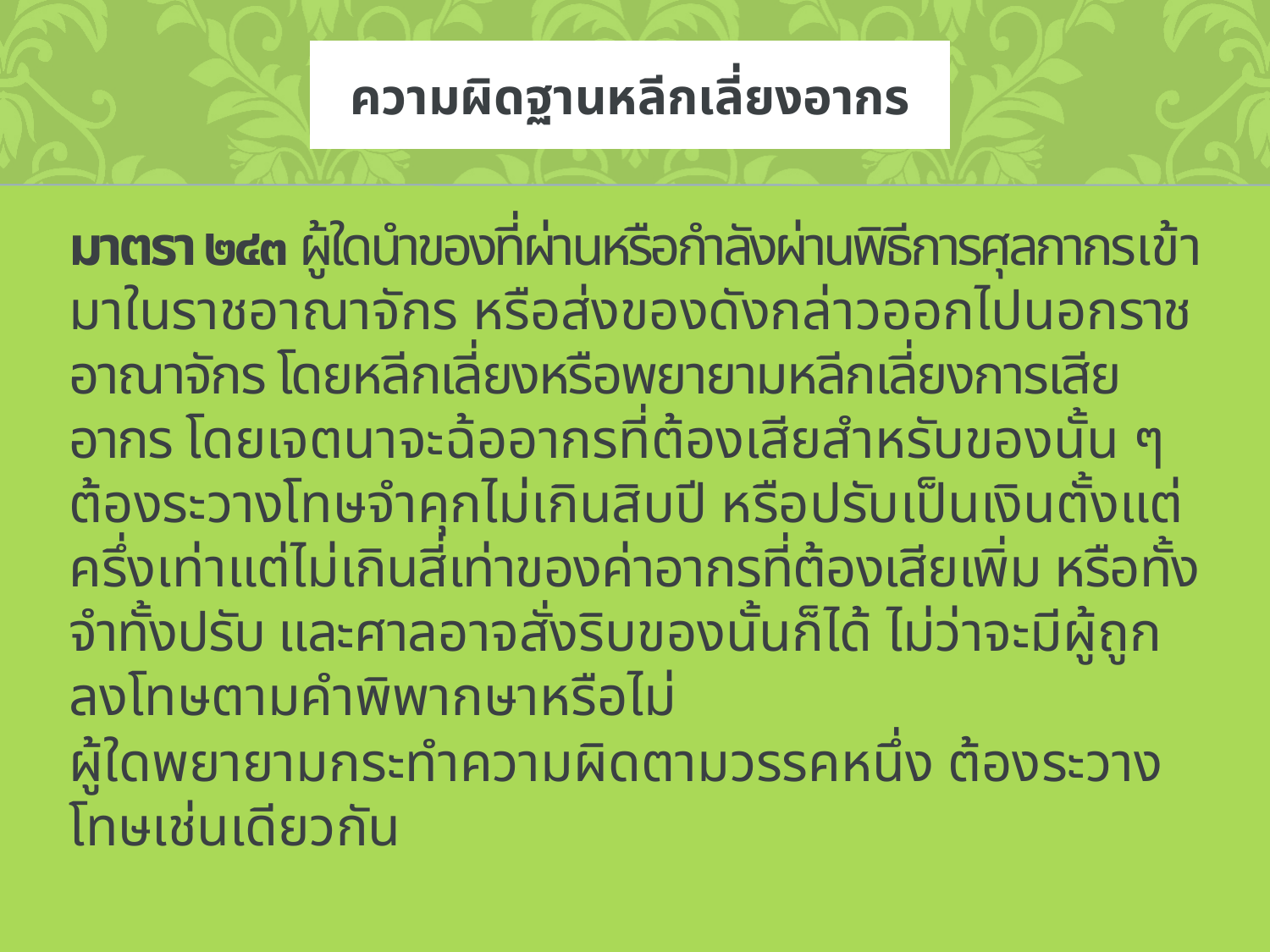

# ความผิดฐานหลีกเลี่ยงอากร
	มาตรา ๒๔๓ ผู้ใดนำของที่ผ่านหรือกำลังผ่านพิธีการศุลกากรเข้ามาในราชอาณาจักร หรือส่งของดังกล่าวออกไปนอกราชอาณาจักร โดยหลีกเลี่ยงหรือพยายามหลีกเลี่ยงการเสียอากร โดยเจตนาจะฉ้ออากรที่ต้องเสียสำหรับของนั้น ๆ ต้องระวางโทษจำคุกไม่เกินสิบปี หรือปรับเป็นเงินตั้งแต่ครึ่งเท่าแต่ไม่เกินสี่เท่าของค่าอากรที่ต้องเสียเพิ่ม หรือทั้งจำทั้งปรับ และศาลอาจสั่งริบของนั้นก็ได้ ไม่ว่าจะมีผู้ถูกลงโทษตามคำพิพากษาหรือไม่
	ผู้ใดพยายามกระทำความผิดตามวรรคหนึ่ง ต้องระวางโทษเช่นเดียวกัน